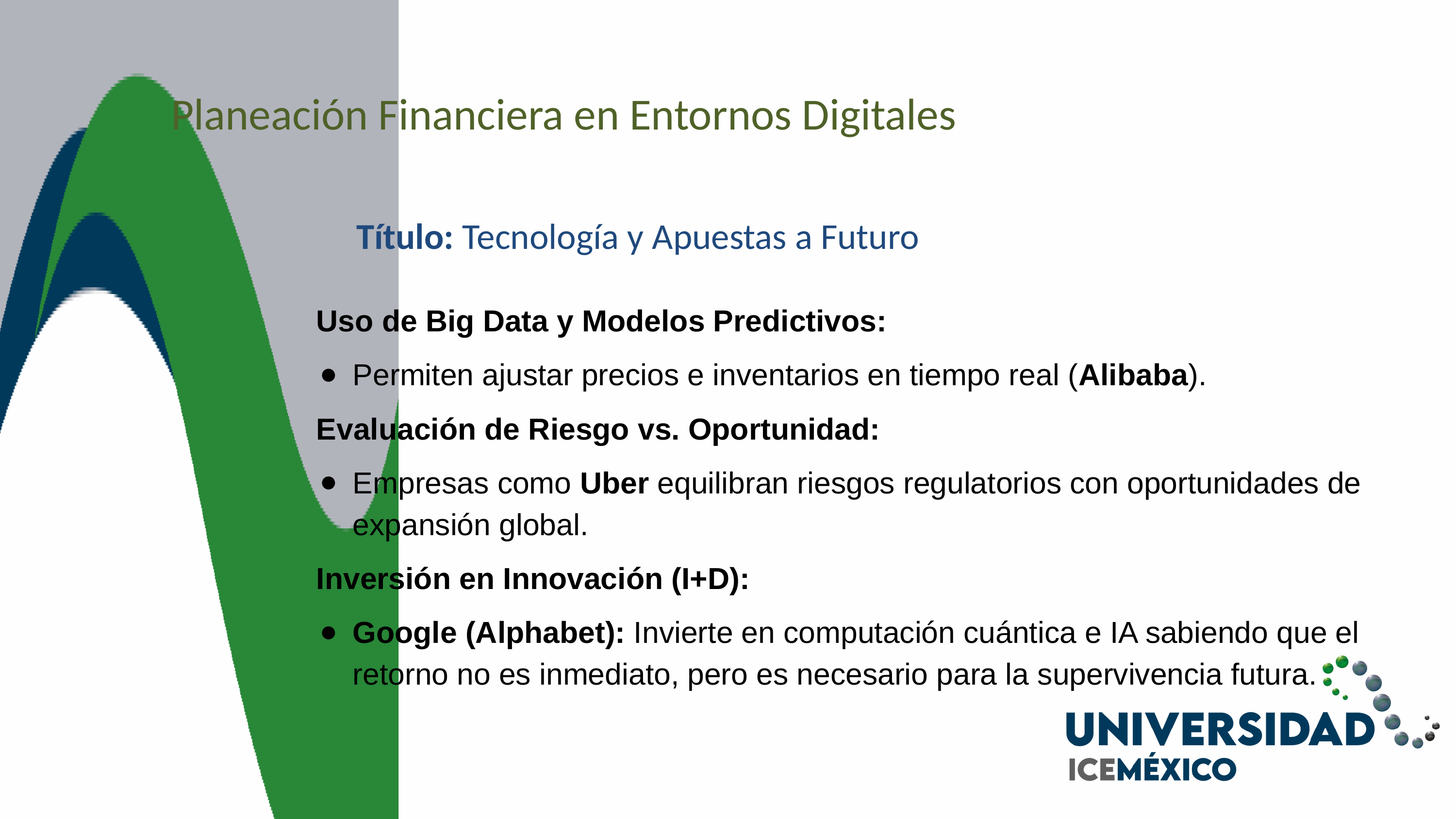

Planeación Financiera en Entornos Digitales
Título: Tecnología y Apuestas a Futuro

Uso de Big Data y Modelos Predictivos:
Permiten ajustar precios e inventarios en tiempo real (Alibaba).
Evaluación de Riesgo vs. Oportunidad:
Empresas como Uber equilibran riesgos regulatorios con oportunidades de expansión global.
Inversión en Innovación (I+D):
Google (Alphabet): Invierte en computación cuántica e IA sabiendo que el retorno no es inmediato, pero es necesario para la supervivencia futura.